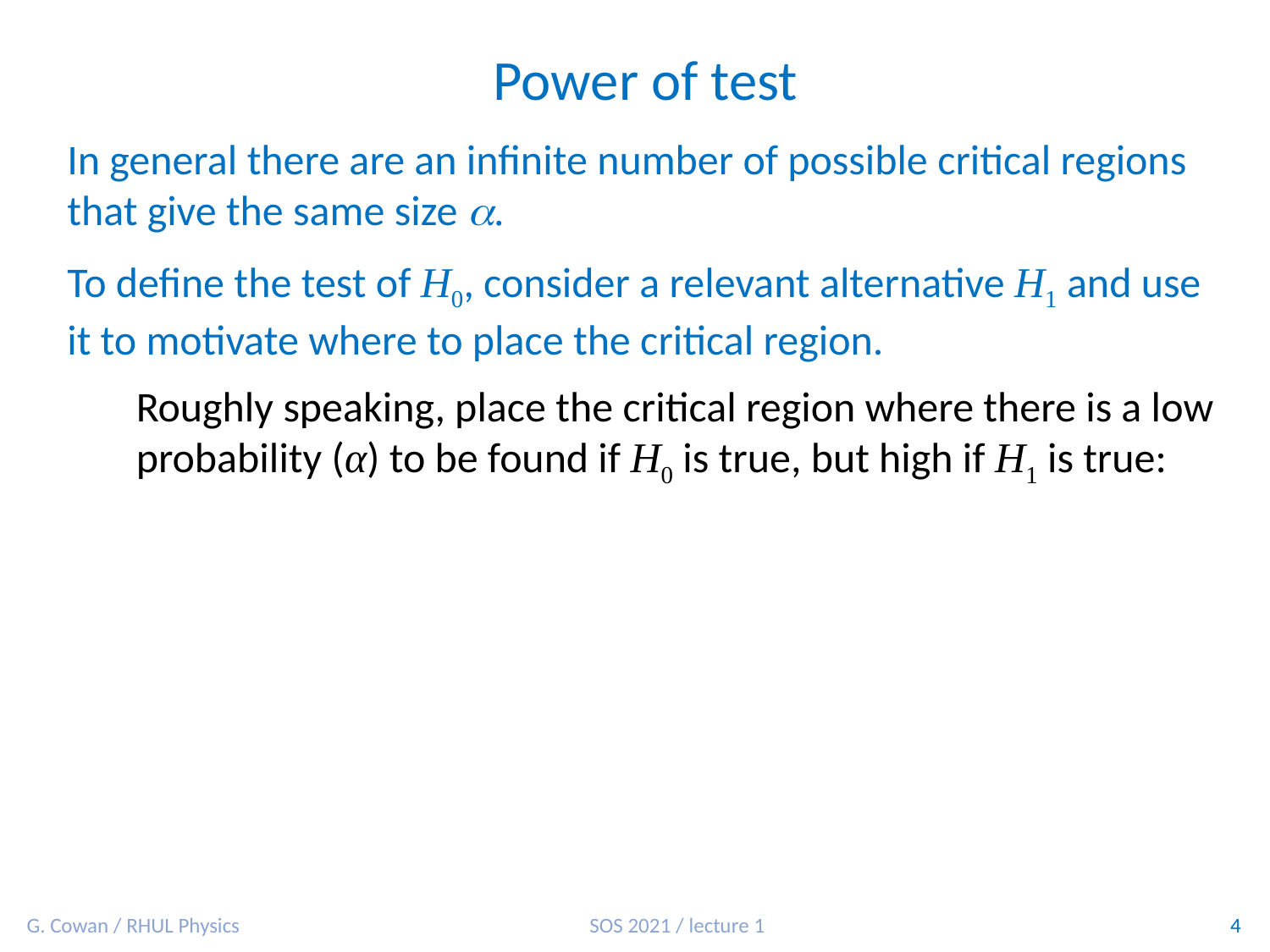

Power of test
In general there are an infinite number of possible critical regions that give the same size α.
To define the test of H0, consider a relevant alternative H1 and use it to motivate where to place the critical region.
Roughly speaking, place the critical region where there is a low
probability (α) to be found if H0 is true, but high if H1 is true:
G. Cowan / RHUL Physics
SOS 2021 / lecture 1
4